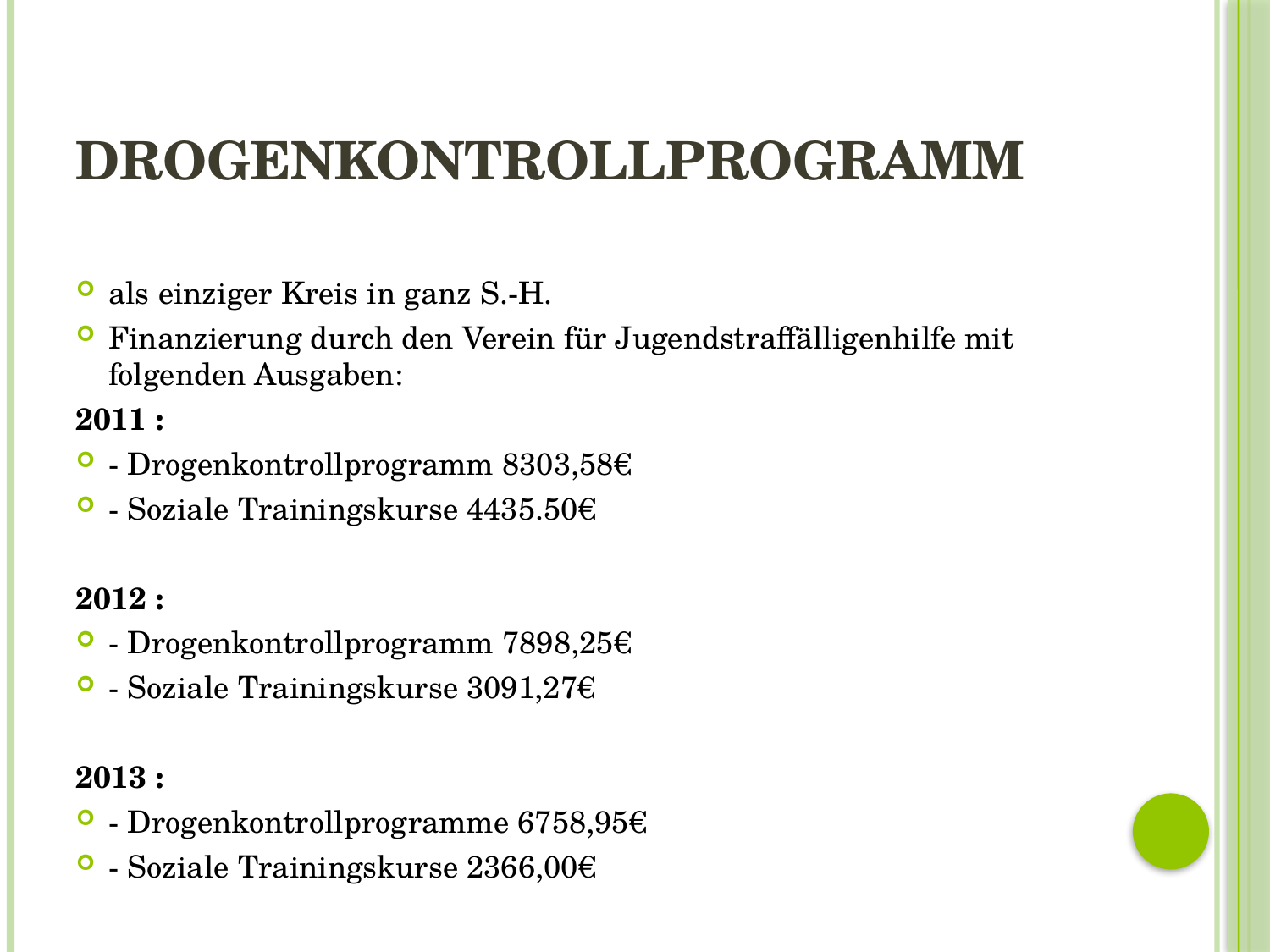

# Drogenkontrollprogramm

als einziger Kreis in ganz S.-H.
Finanzierung durch den Verein für Jugendstraffälligenhilfe mit folgenden Ausgaben:
2011 :
- Drogenkontrollprogramm 8303,58€
- Soziale Trainingskurse 4435.50€

2012 :
- Drogenkontrollprogramm 7898,25€
- Soziale Trainingskurse 3091,27€

2013 :
- Drogenkontrollprogramme 6758,95€
- Soziale Trainingskurse 2366,00€